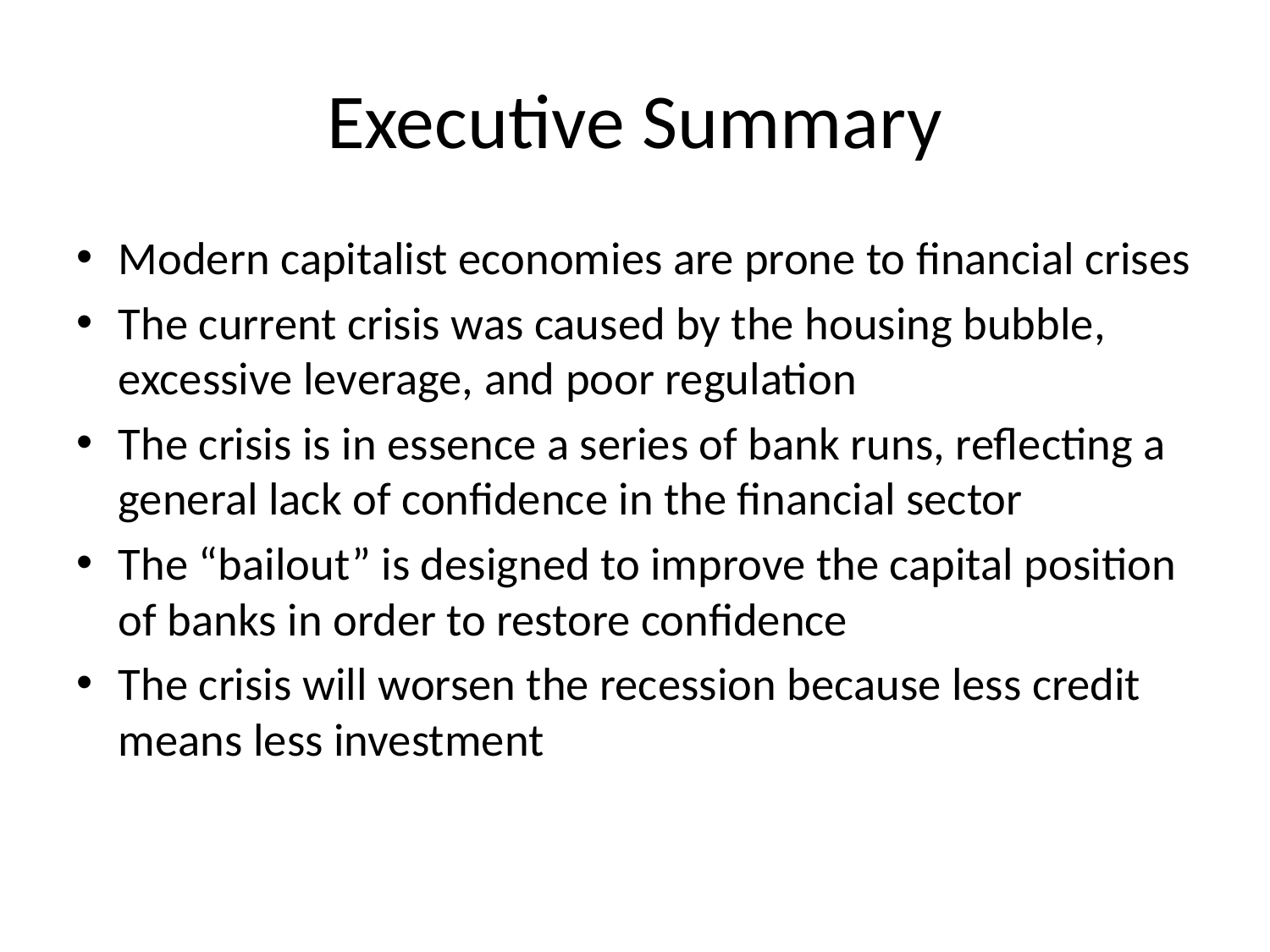

# Executive Summary
Modern capitalist economies are prone to financial crises
The current crisis was caused by the housing bubble, excessive leverage, and poor regulation
The crisis is in essence a series of bank runs, reflecting a general lack of confidence in the financial sector
The “bailout” is designed to improve the capital position of banks in order to restore confidence
The crisis will worsen the recession because less credit means less investment